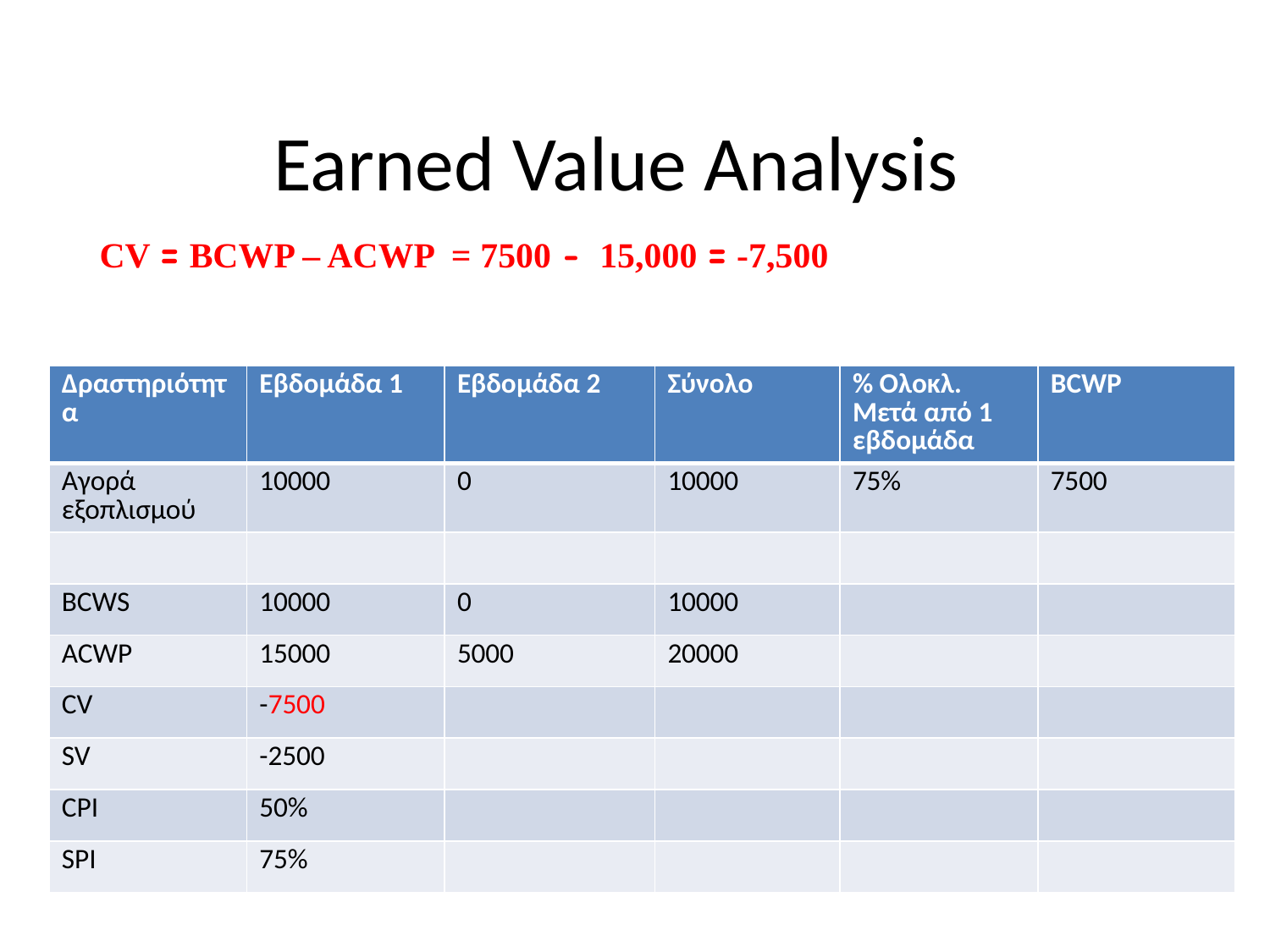

Earned Value Analysis
CV = BCWP – ACWP  = 7500 -  15,000 = -7,500
| Δραστηριότητα | Εβδομάδα 1 | Εβδομάδα 2 | Σύνολο | % Ολοκλ. Μετά από 1 εβδομάδα | BCWP |
| --- | --- | --- | --- | --- | --- |
| Αγορά εξοπλισμού | 10000 | 0 | 10000 | 75% | 7500 |
|  |  |  |  |  |  |
| BCWS | 10000 | 0 | 10000 |  |  |
| ACWP | 15000 | 5000 | 20000 |  |  |
| CV | -7500 |  |  |  |  |
| SV | -2500 |  |  |  |  |
| CPI | 50% |  |  |  |  |
| SPI | 75% |  |  |  |  |